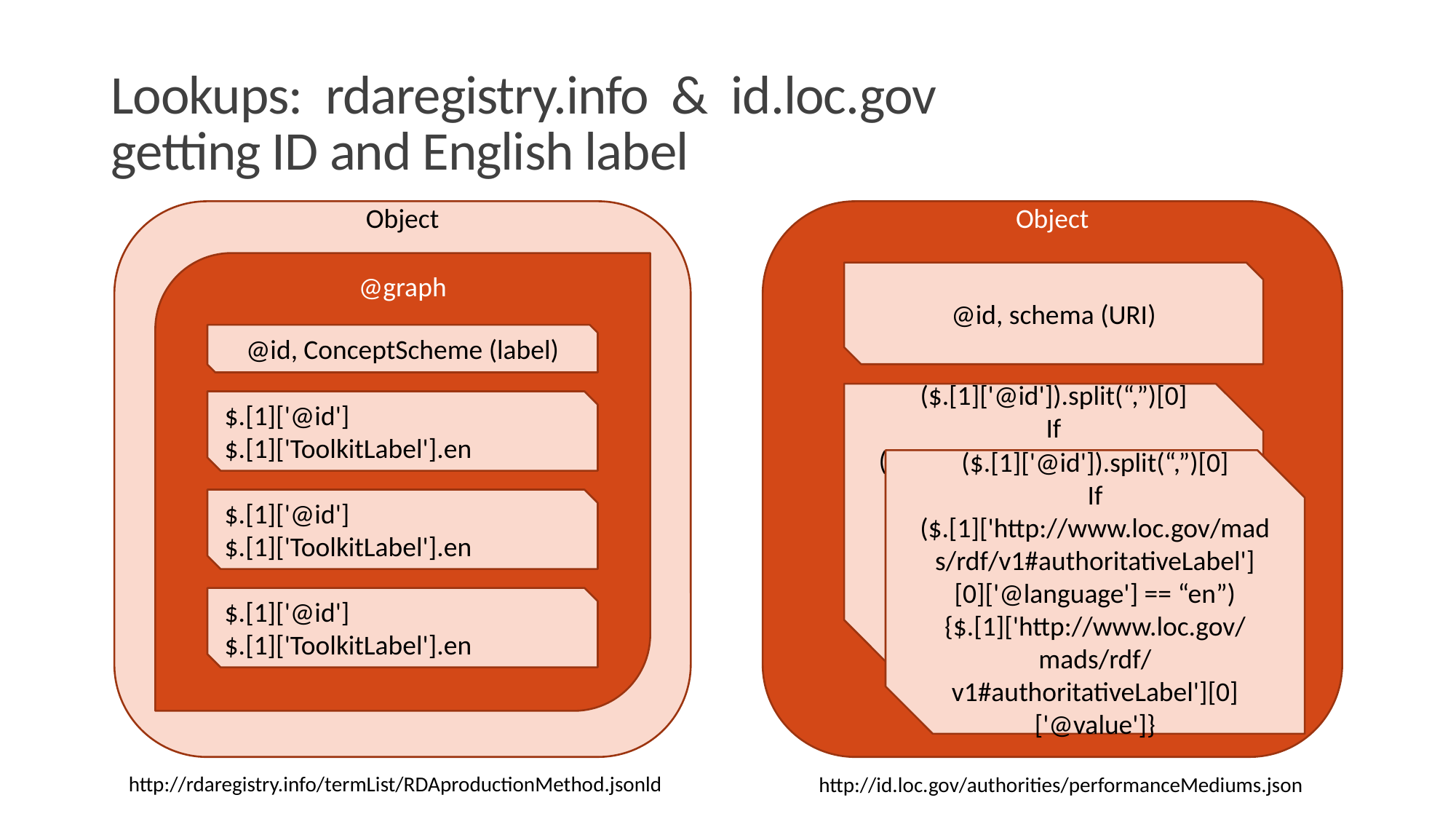

# Lookups:  rdaregistry.info  &  id.loc.gov getting ID and English label
Object

@graph

@id, ConceptScheme (label)
$.[1]['@id']
$.[1]['ToolkitLabel'].en
$.[1]['@id']
$.[1]['ToolkitLabel'].en
$.[1]['@id']
$.[1]['ToolkitLabel'].en
Object

@id, schema (URI)
($.[1]['@id']).split(“,”)[0]
If ($.[1]['http://www.loc.gov/mads/rdf/v1#authoritativeLabel'][0]['@language'] == “en”)
{$.[1]['http://www.loc.gov/mads/rdf/v1#authoritativeLabel'][0]['@value']}
($.[1]['@id']).split(“,”)[0]
If ($.[1]['http://www.loc.gov/mads/rdf/v1#authoritativeLabel'][0]['@language'] == “en”)
{$.[1]['http://www.loc.gov/mads/rdf/v1#authoritativeLabel'][0]['@value']}
http://rdaregistry.info/termList/RDAproductionMethod.jsonld
http://id.loc.gov/authorities/performanceMediums.json